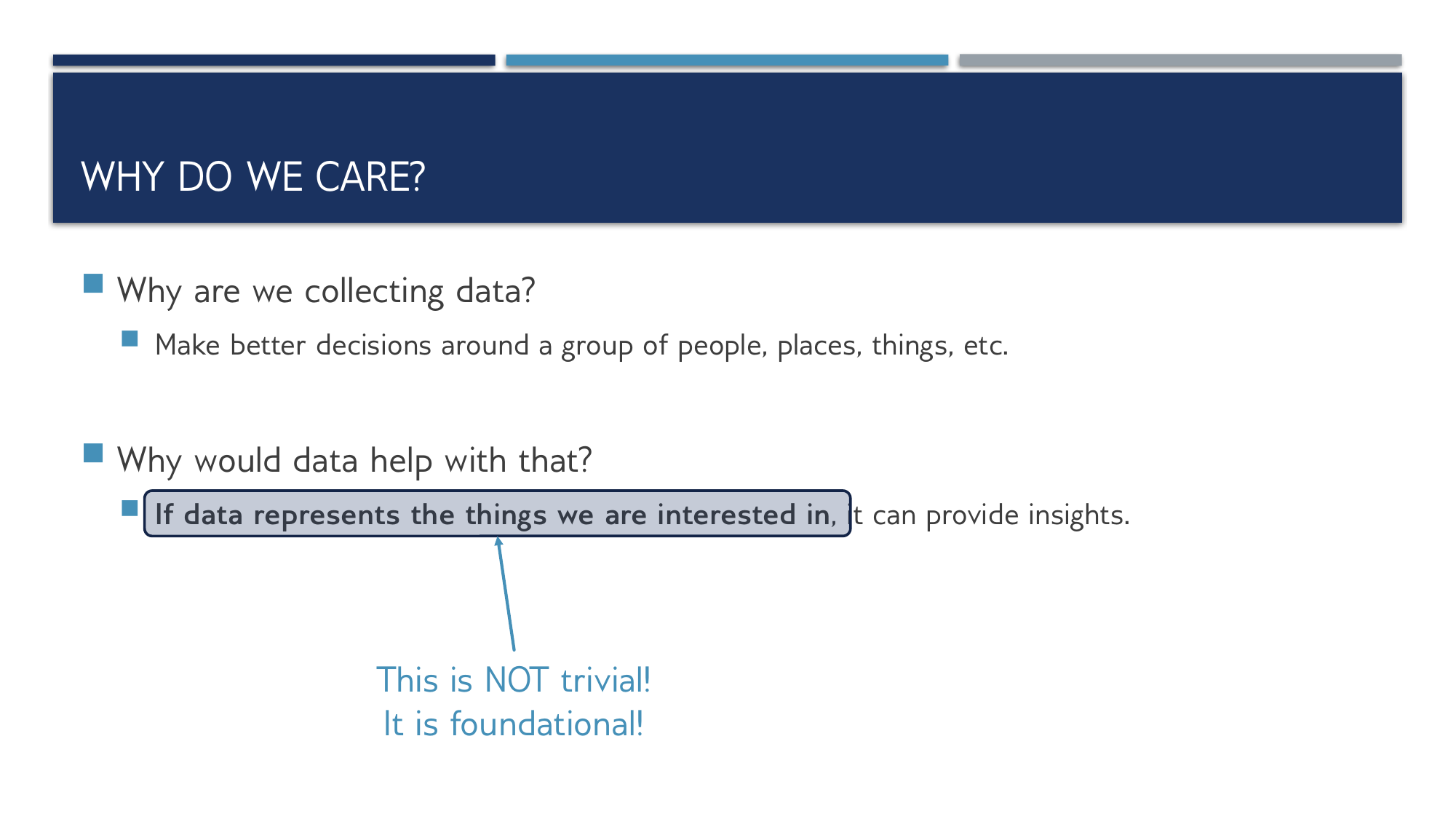

# Why Do We Care?
Why are we collecting data?
Make better decisions around a group of people, places, things, etc.

Why would data help with that?
If data represents the things we are interested in, it can provide insights.

This is NOT trivial!
It is foundational!